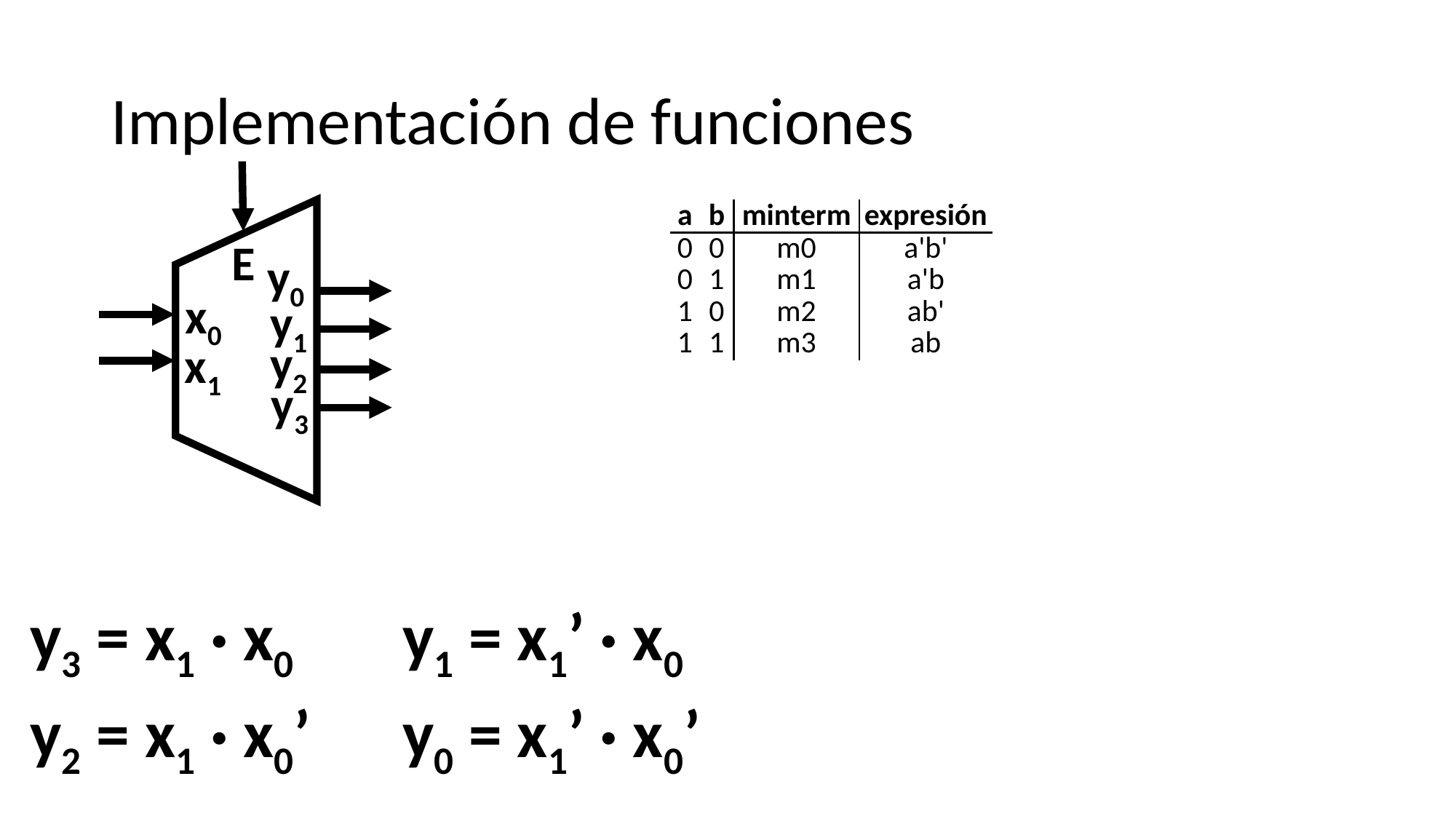

# Implementación de funciones
| a | b | minterm | expresión |
| --- | --- | --- | --- |
| 0 | 0 | m0 | a'b' |
| 0 | 1 | m1 | a'b |
| 1 | 0 | m2 | ab' |
| 1 | 1 | m3 | ab |
E
y0

x0
y1
y2
x1
y3
y3 = x1 · x0
y2 = x1 · x0’

y1 = x1’ · x0
y0 = x1’ · x0’